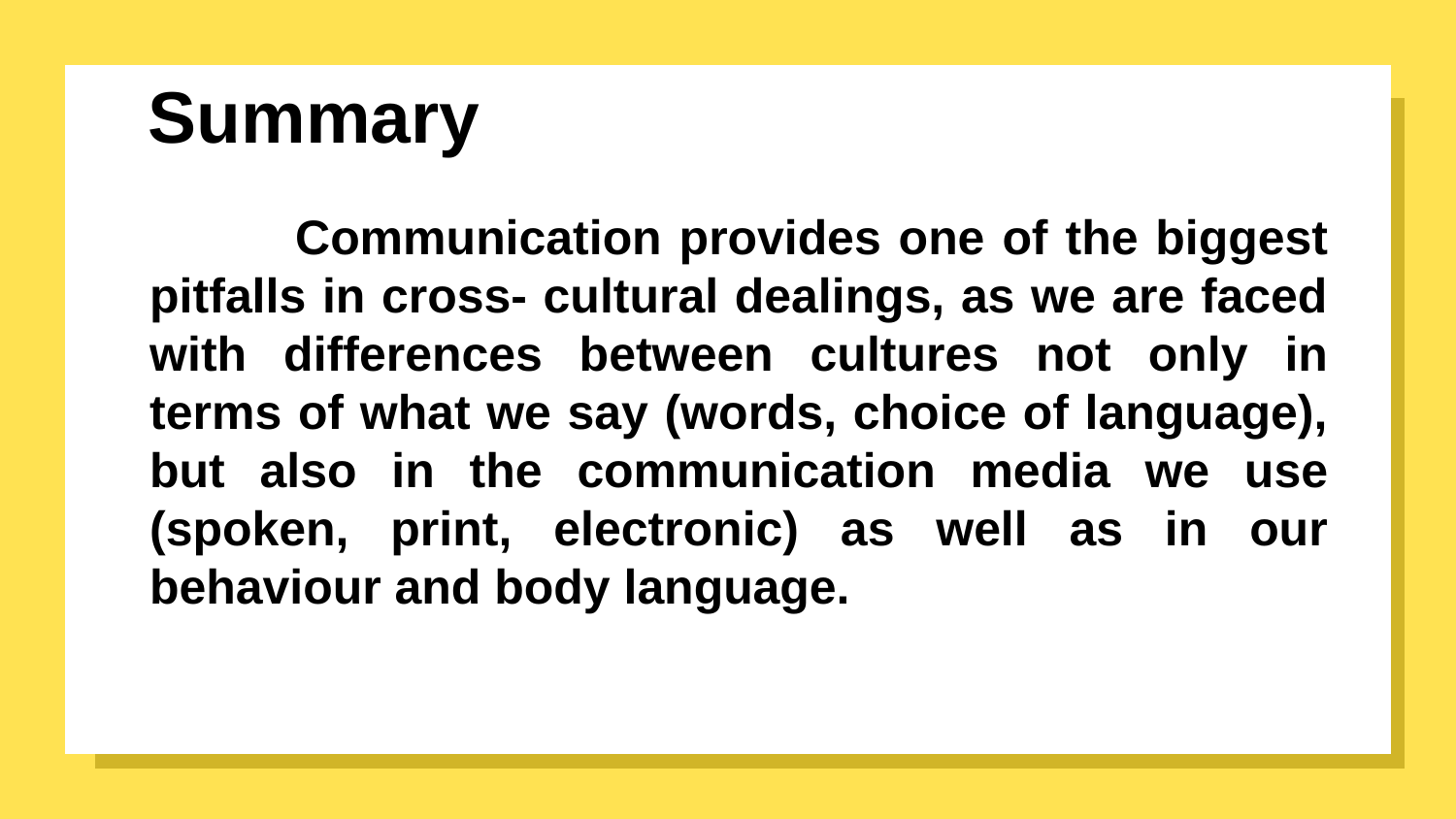

# Summary
	Communication provides one of the biggest pitfalls in cross- cultural dealings, as we are faced with differences between cultures not only in terms of what we say (words, choice of language), but also in the communication media we use (spoken, print, electronic) as well as in our behaviour and body language.